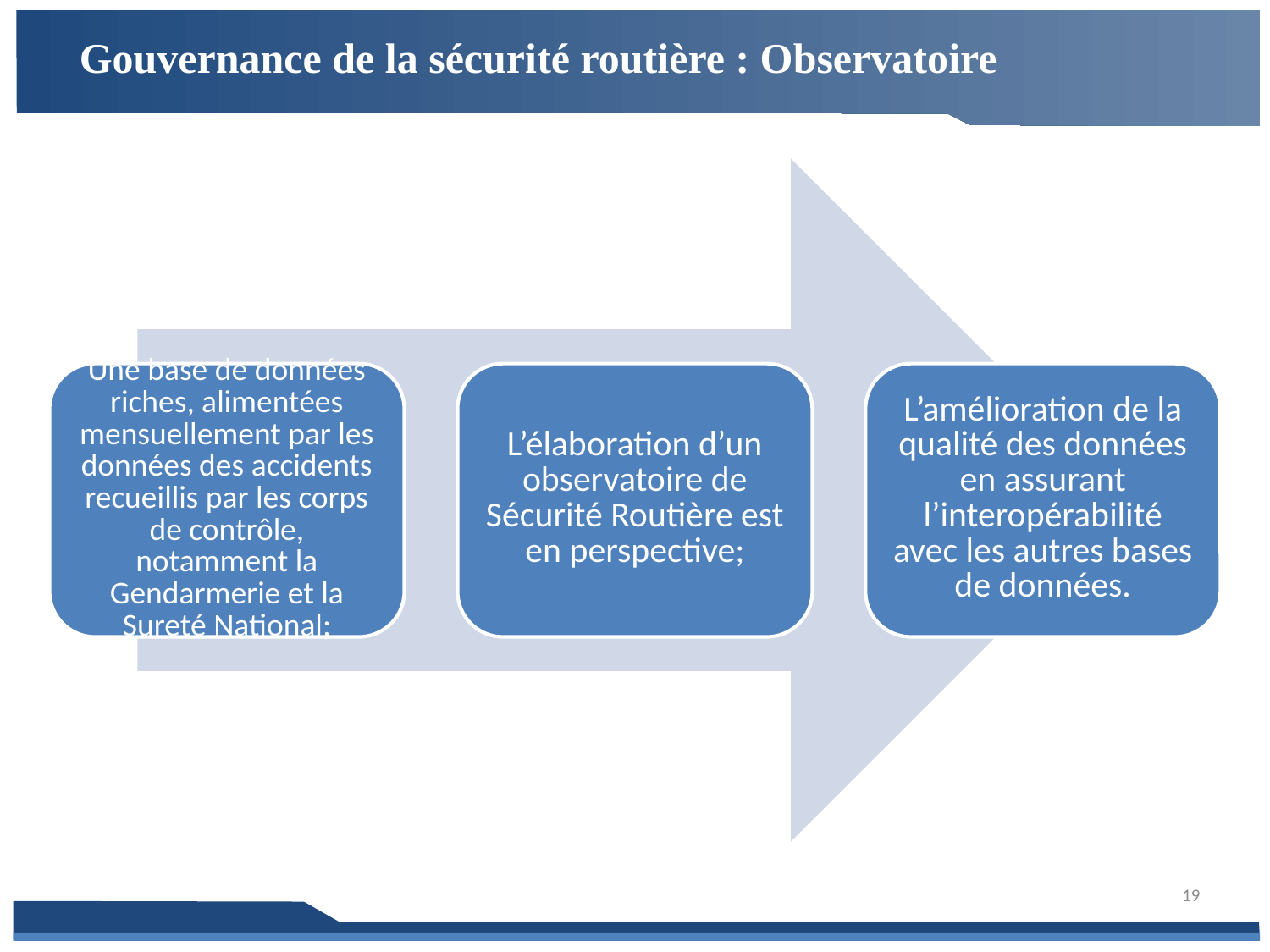

Gouvernance de la sécurité routière : Observatoire
Une base de données riches, alimentées mensuellement par les données des accidents recueillis par les corps de contrôle, notamment la Gendarmerie et la Sureté National;
L’élaboration d’un observatoire de Sécurité Routière est en perspective;
L’amélioration de la qualité des données en assurant l’interopérabilité avec les autres bases de données.
19